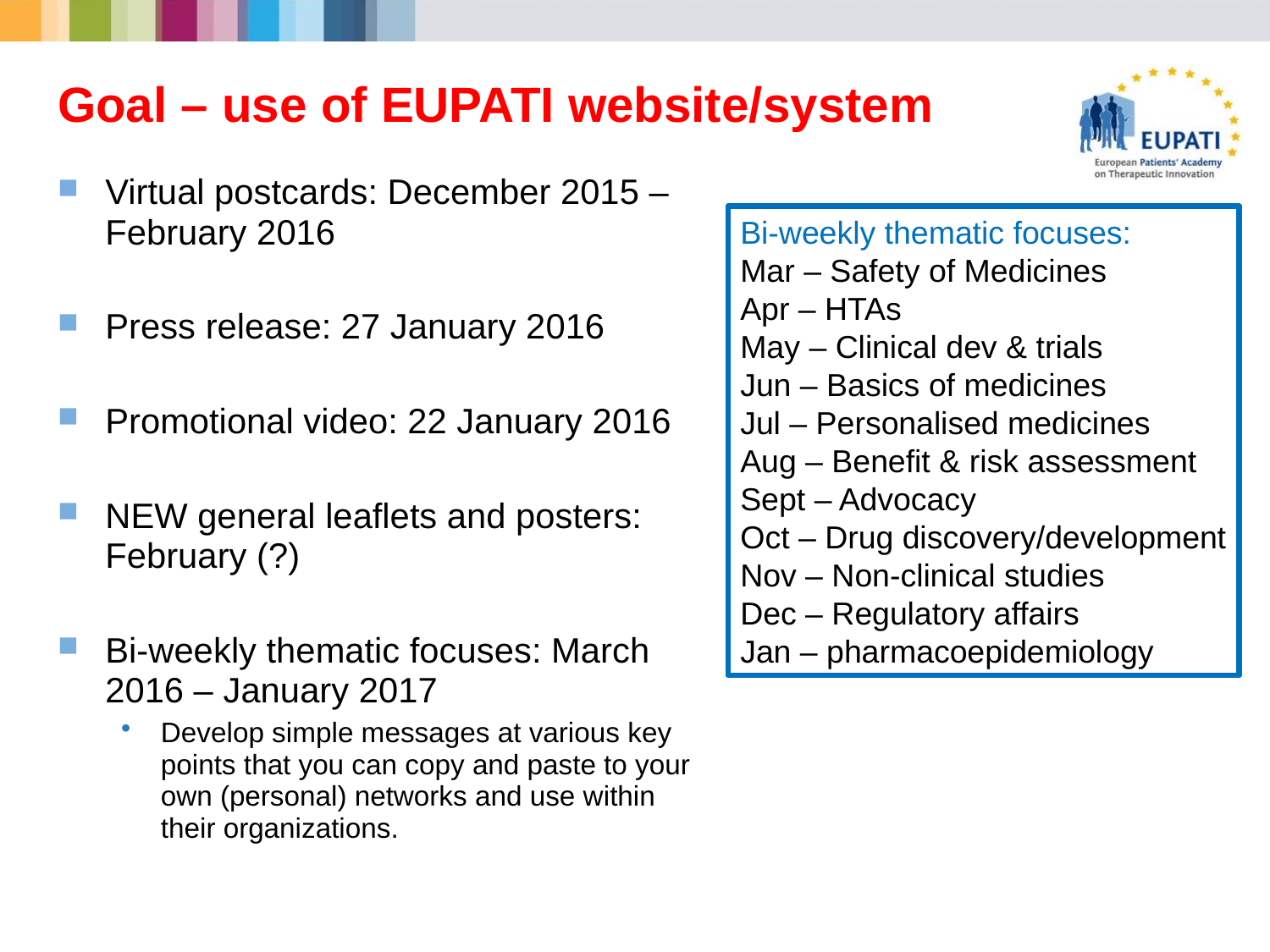

# Goal – use of EUPATI website/system
Virtual postcards: December 2015 – February 2016

Press release: 27 January 2016

Promotional video: 22 January 2016

NEW general leaflets and posters: February (?)

Bi-weekly thematic focuses: March 2016 – January 2017
Develop simple messages at various key points that you can copy and paste to your own (personal) networks and use within their organizations.

Bi-weekly thematic focuses:
Mar – Safety of Medicines
Apr – HTAs
May – Clinical dev & trials
Jun – Basics of medicines
Jul – Personalised medicines
Aug – Benefit & risk assessment
Sept – Advocacy
Oct – Drug discovery/development
Nov – Non-clinical studies
Dec – Regulatory affairs
Jan – pharmacoepidemiology